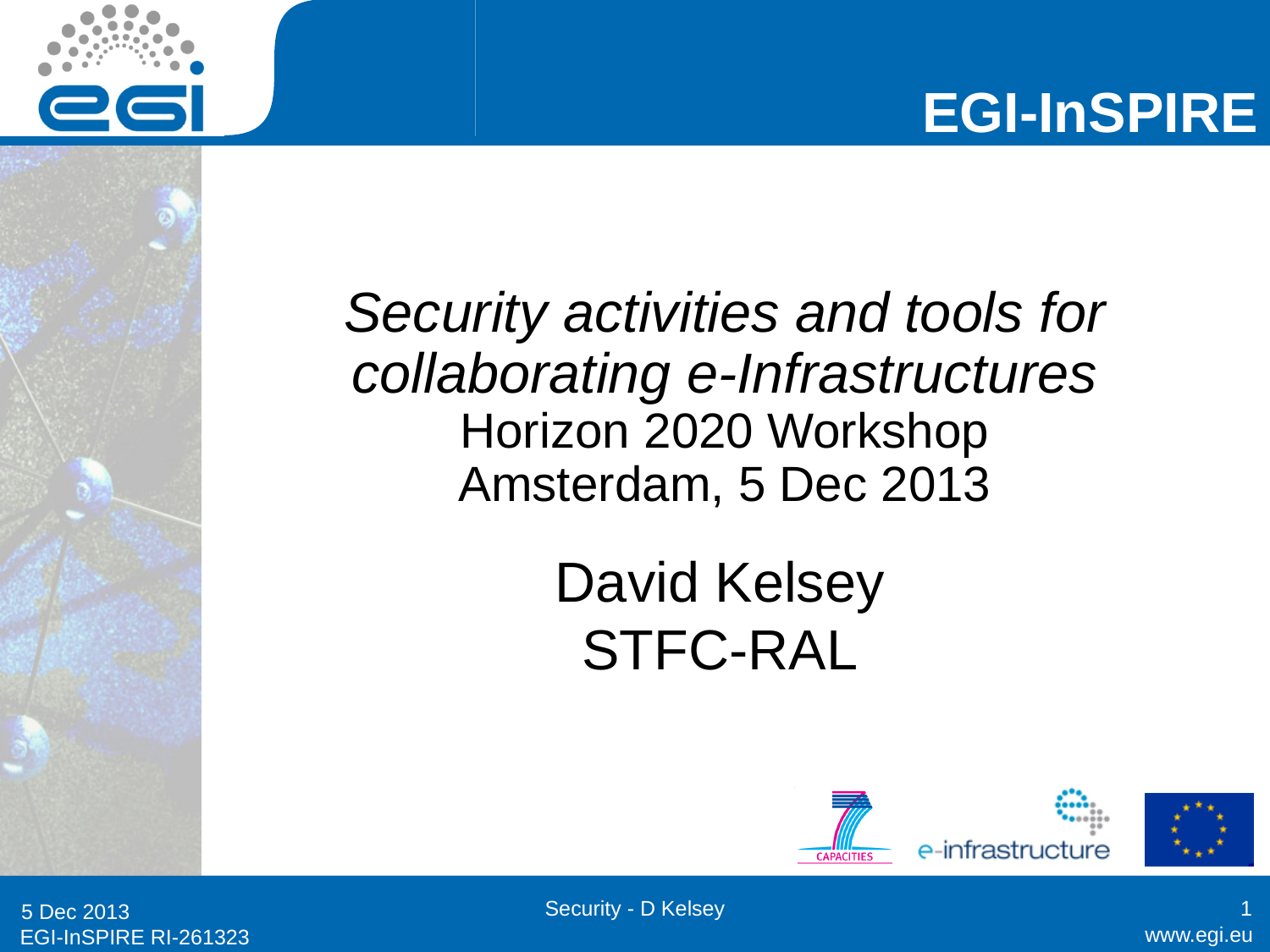

# Security activities and tools for collaborating e-Infrastructures Horizon 2020 Workshop Amsterdam, 5 Dec 2013
David Kelsey
STFC-RAL
Security - D Kelsey
1
5 Dec 2013